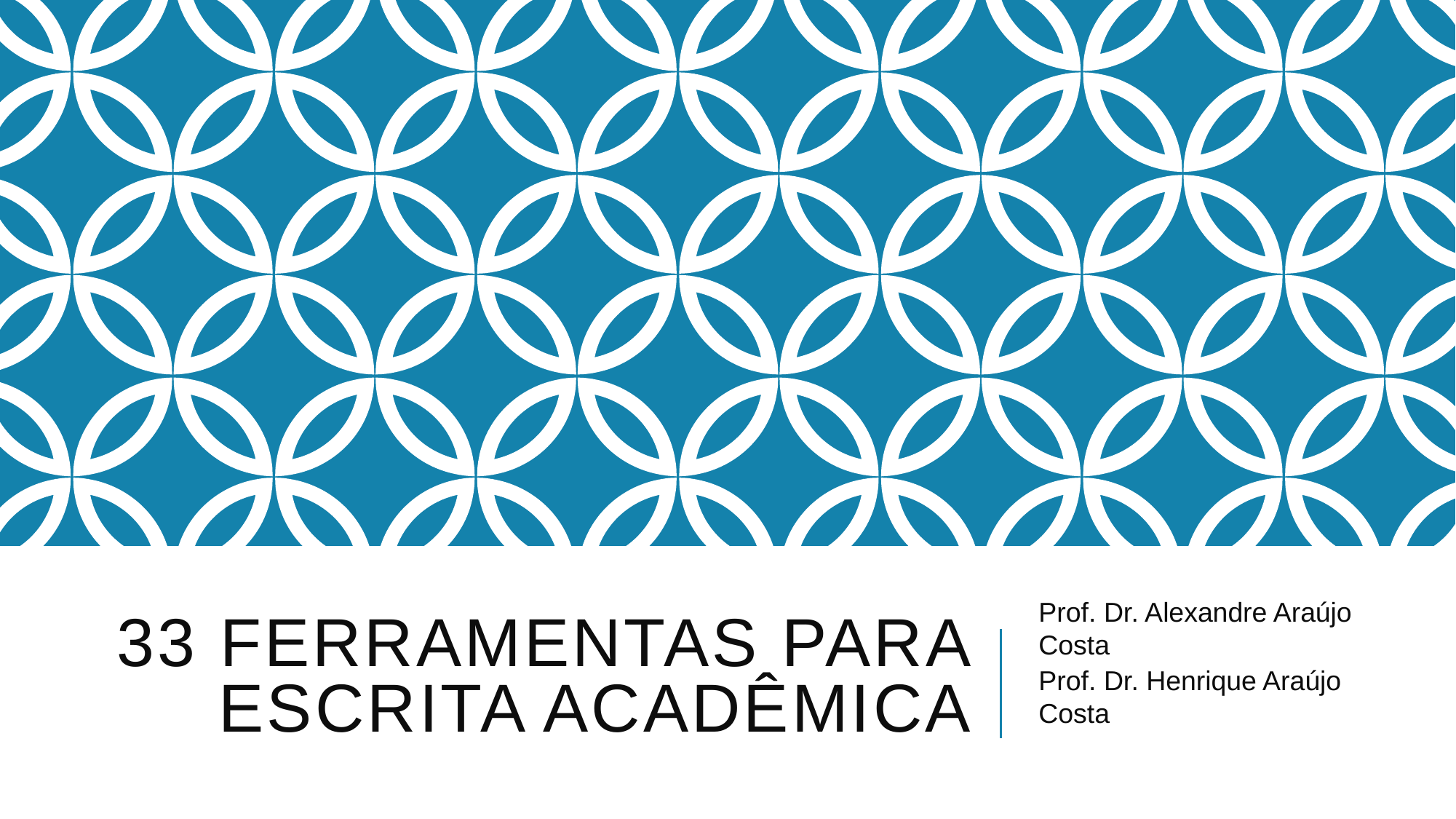

# 33 ferramentas para escrita acadêmica
Prof. Dr. Alexandre Araújo Costa
Prof. Dr. Henrique Araújo Costa